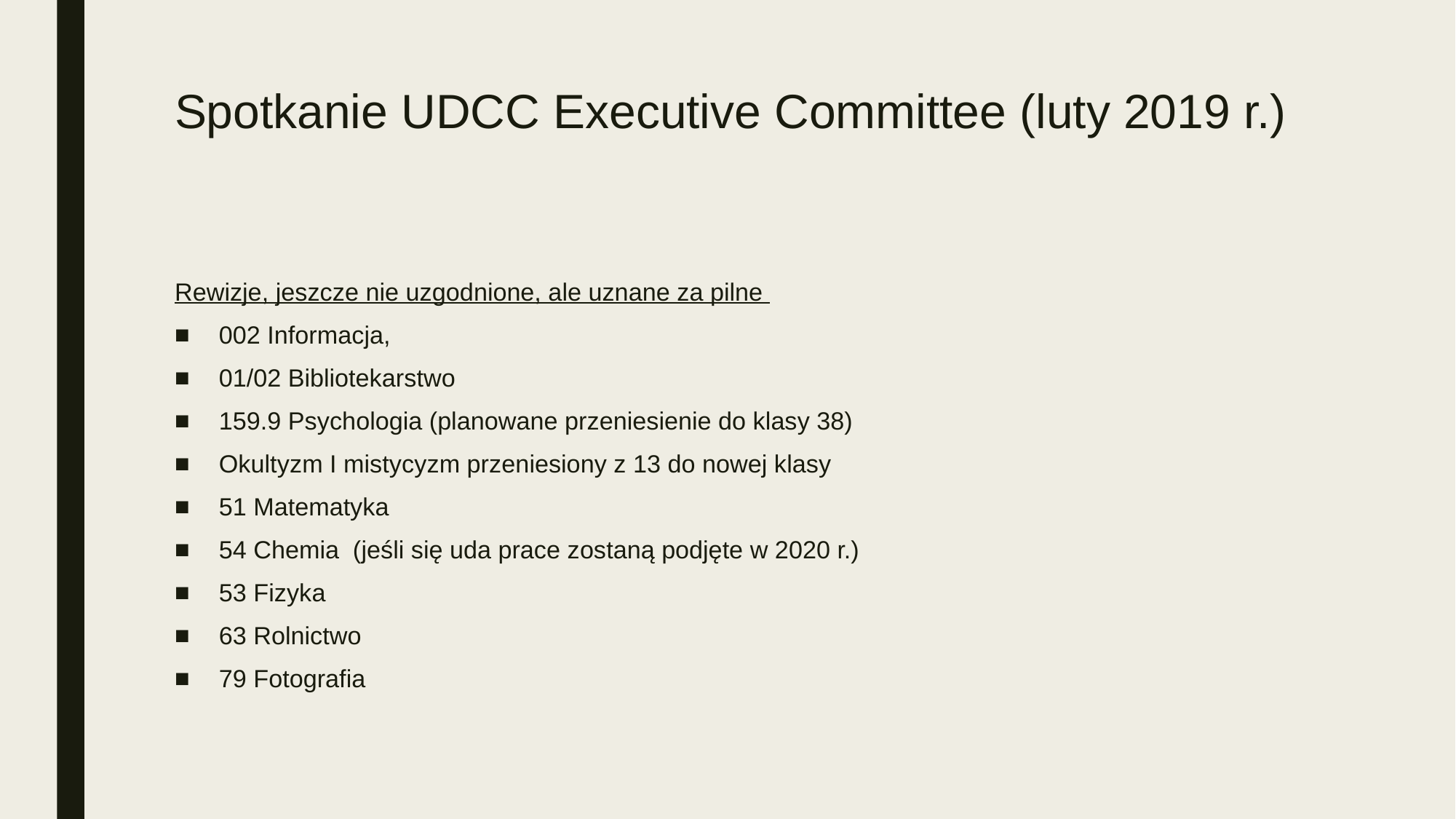

# Spotkanie UDCC Executive Committee (luty 2019 r.)
Rewizje, jeszcze nie uzgodnione, ale uznane za pilne
002 Informacja,
01/02 Bibliotekarstwo
159.9 Psychologia (planowane przeniesienie do klasy 38)
Okultyzm I mistycyzm przeniesiony z 13 do nowej klasy
51 Matematyka
54 Chemia  (jeśli się uda prace zostaną podjęte w 2020 r.)
53 Fizyka
63 Rolnictwo
79 Fotografia